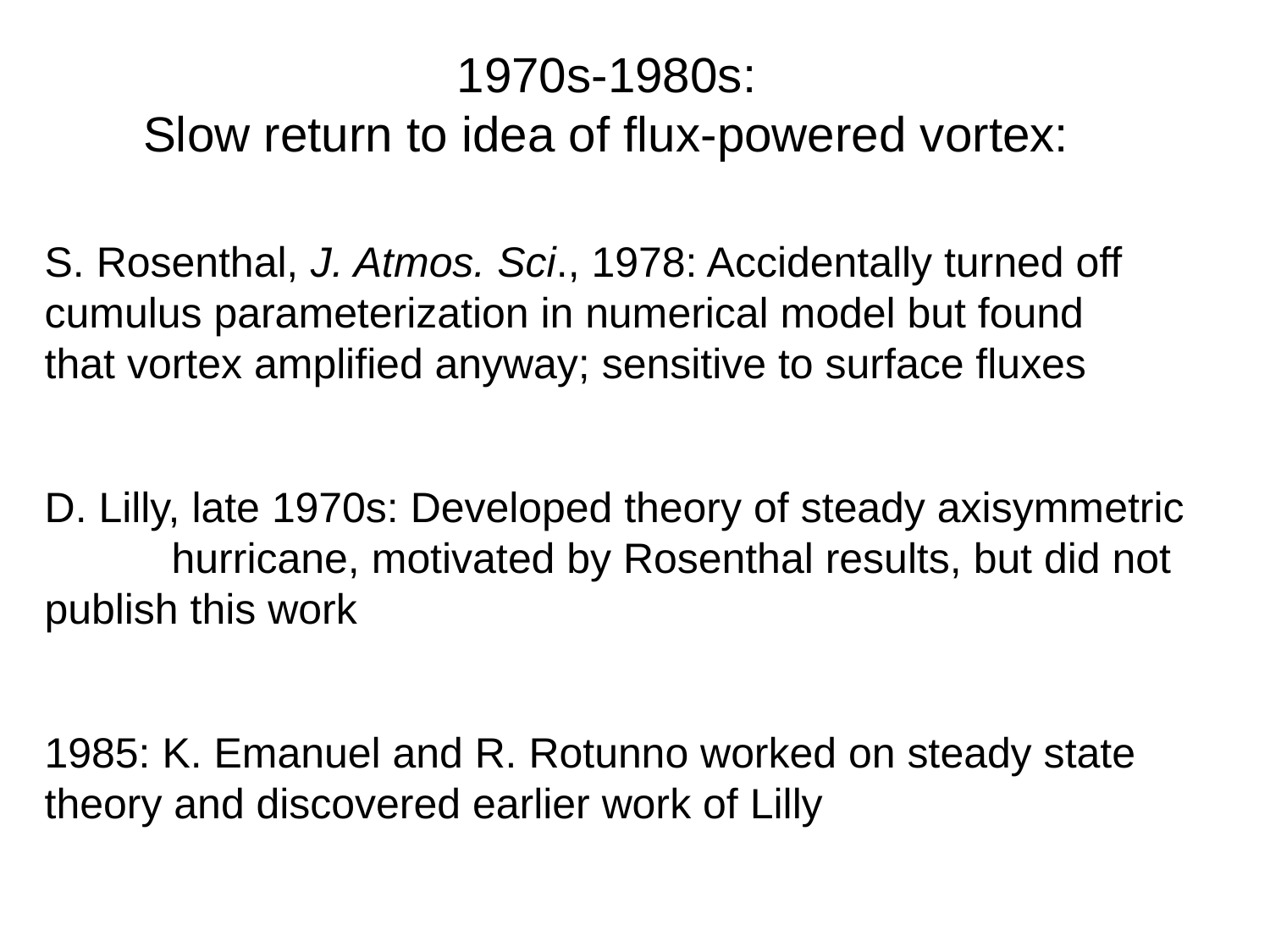

1970s-1980s:
Slow return to idea of flux-powered vortex:
S. Rosenthal, J. Atmos. Sci., 1978: Accidentally turned off 	cumulus parameterization in numerical model but found 	that vortex amplified anyway; sensitive to surface fluxes

D. Lilly, late 1970s: Developed theory of steady axisymmetric 	hurricane, motivated by Rosenthal results, but did not 	publish this work

1985: K. Emanuel and R. Rotunno worked on steady state 	theory and discovered earlier work of Lilly